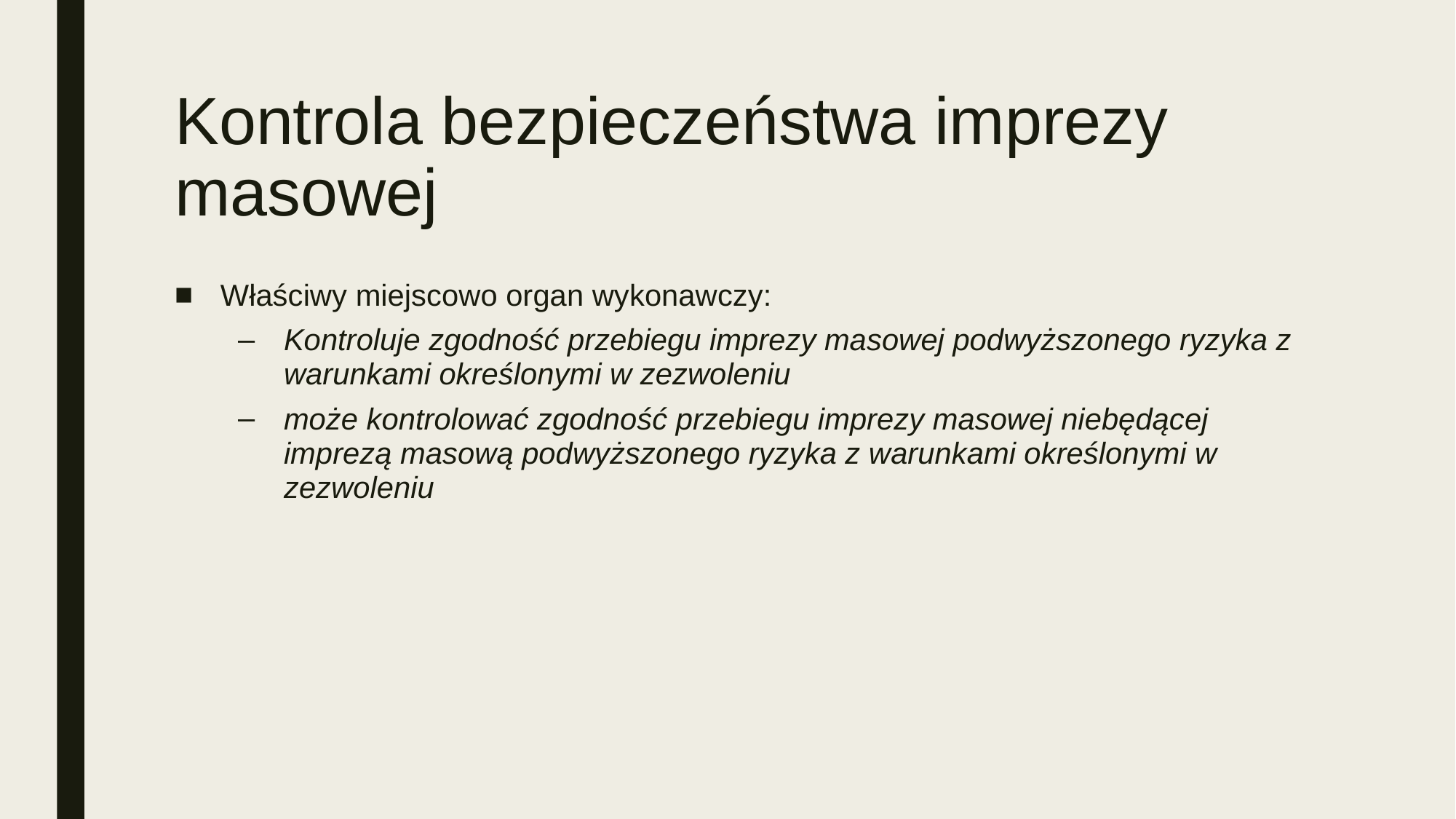

# Kontrola bezpieczeństwa imprezy masowej
Właściwy miejscowo organ wykonawczy:
Kontroluje zgodność przebiegu imprezy masowej podwyższonego ryzyka z warunkami określonymi w zezwoleniu
może kontrolować zgodność przebiegu imprezy masowej niebędącej imprezą masową podwyższonego ryzyka z warunkami określonymi w zezwoleniu